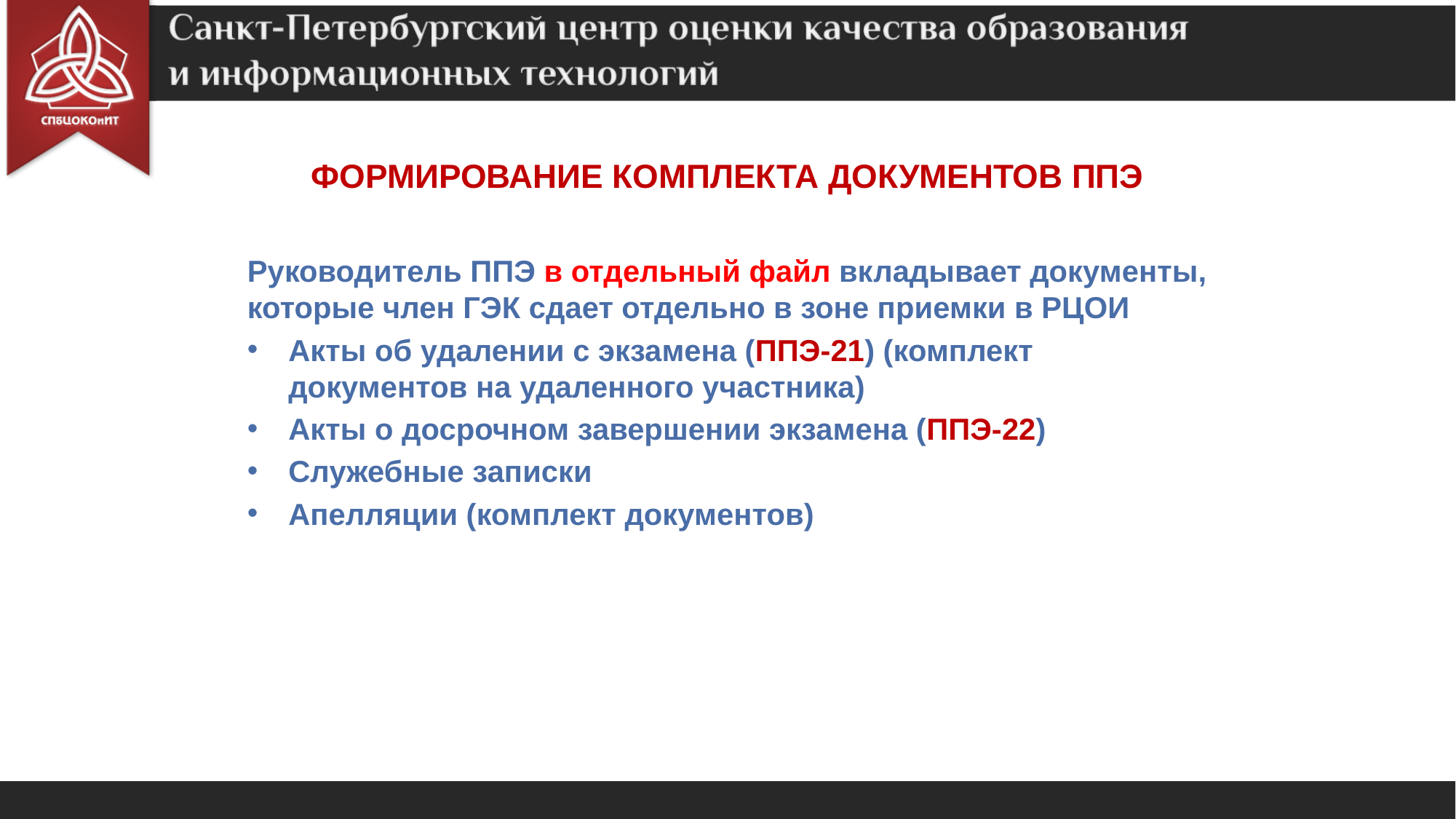

# Формирование комплекта документов ППЭ
Руководитель ППЭ в отдельный файл вкладывает документы, которые член ГЭК сдает отдельно в зоне приемки в РЦОИ
Акты об удалении с экзамена (ППЭ-21) (комплект документов на удаленного участника)
Акты о досрочном завершении экзамена (ППЭ-22)
Служебные записки
Апелляции (комплект документов)